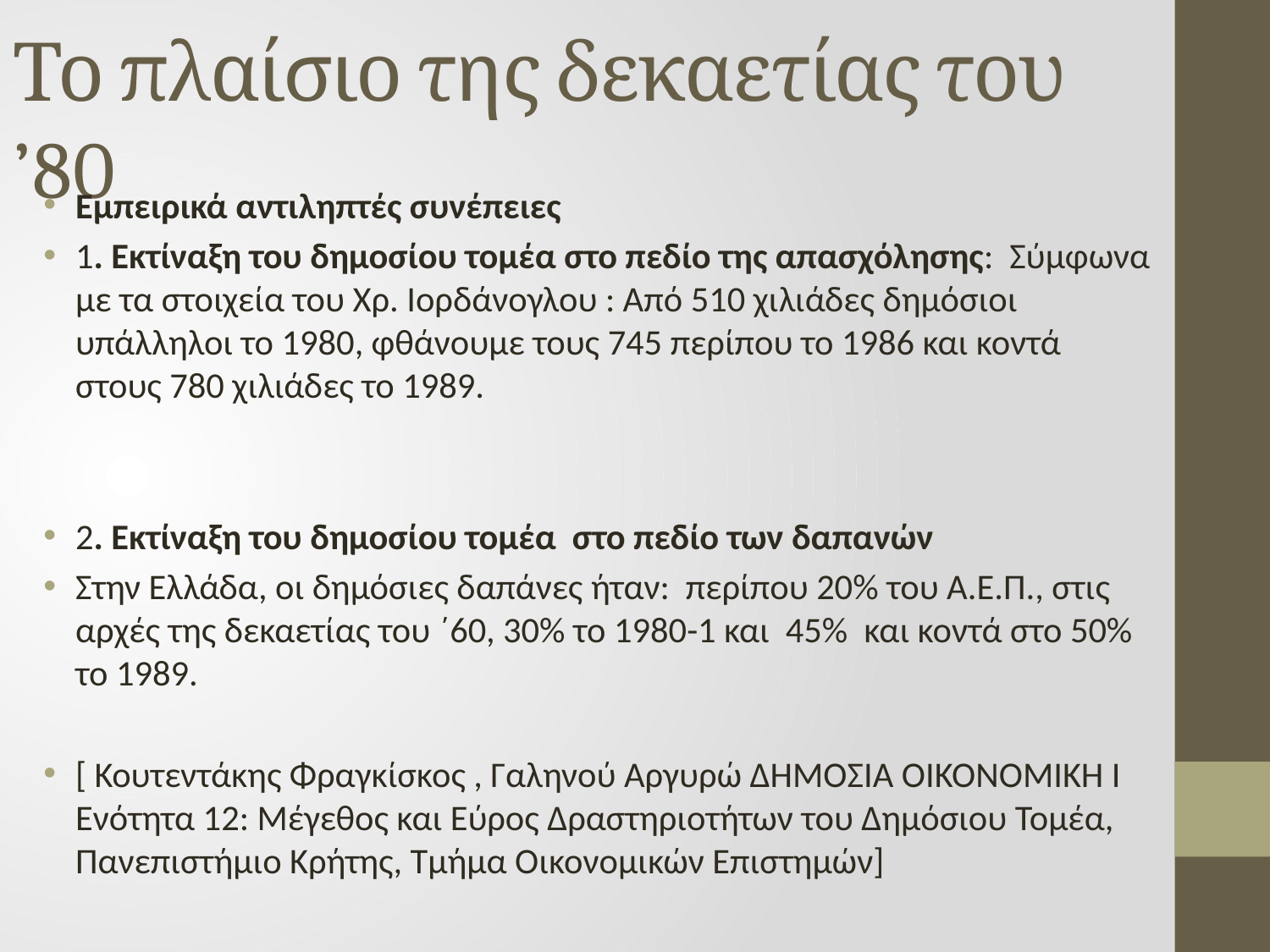

# Το πλαίσιο της δεκαετίας του ’80
Εμπειρικά αντιληπτές συνέπειες
1. Εκτίναξη του δημοσίου τομέα στο πεδίο της απασχόλησης:  Σύμφωνα με τα στοιχεία του Χρ. Ιορδάνογλου : Από 510 χιλιάδες δημόσιοι υπάλληλοι το 1980, φθάνουμε τους 745 περίπου το 1986 και κοντά στους 780 χιλιάδες το 1989.

2. Εκτίναξη του δημοσίου τομέα  στο πεδίο των δαπανών
Στην Ελλάδα, οι δημόσιες δαπάνες ήταν:  περίπου 20% του Α.Ε.Π., στις αρχές της δεκαετίας του ΄60, 30% το 1980-1 και  45%  και κοντά στο 50% το 1989.

[ Κουτεντάκης Φραγκίσκος , Γαληνού Αργυρώ ΔΗΜΟΣΙΑ ΟΙΚΟΝΟΜΙΚΗ Ι Ενότητα 12: Μέγεθος και Εύρος Δραστηριοτήτων του Δημόσιου Τομέα, Πανεπιστήμιο Κρήτης, Τμήμα Οικονομικών Επιστημών]